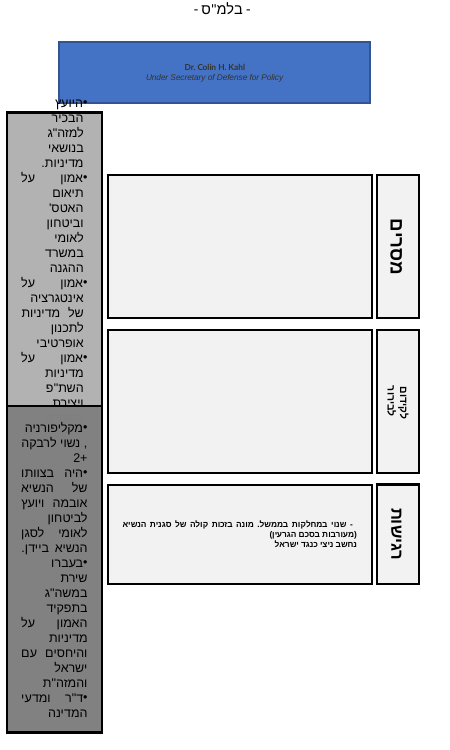

Dr. Colin H. Kahl
Under Secretary of Defense for Policy
היועץ הבכיר למזה"ג בנושאי מדיניות.
אמון על תיאום האטס' וביטחון לאומי במשרד ההגנה
אמון על אינטגרציה של מדיניות לתכנון אופרטיבי
אמון על מדיניות השת"פ ויצירת השת"פ

מסרים

לקידום
לבירור
רגישות
 - שנוי במחלקות בממשל. מונה בזכות קולה של סגנית הנשיא (מעורבות בסכם הגרעין)
נחשב ניצי כנגד ישראל
מקליפורניה, נשוי לרבקה +2
היה בצוותו של הנשיא אובמה ויועץ לביטחון לאומי לסגן הנשיא ביידן.
בעברו שירת במשה"ג בתפקיד האמון על מדיניות והיחסים עם ישראל והמזה"ת
ד"ר ומדעי המדינה